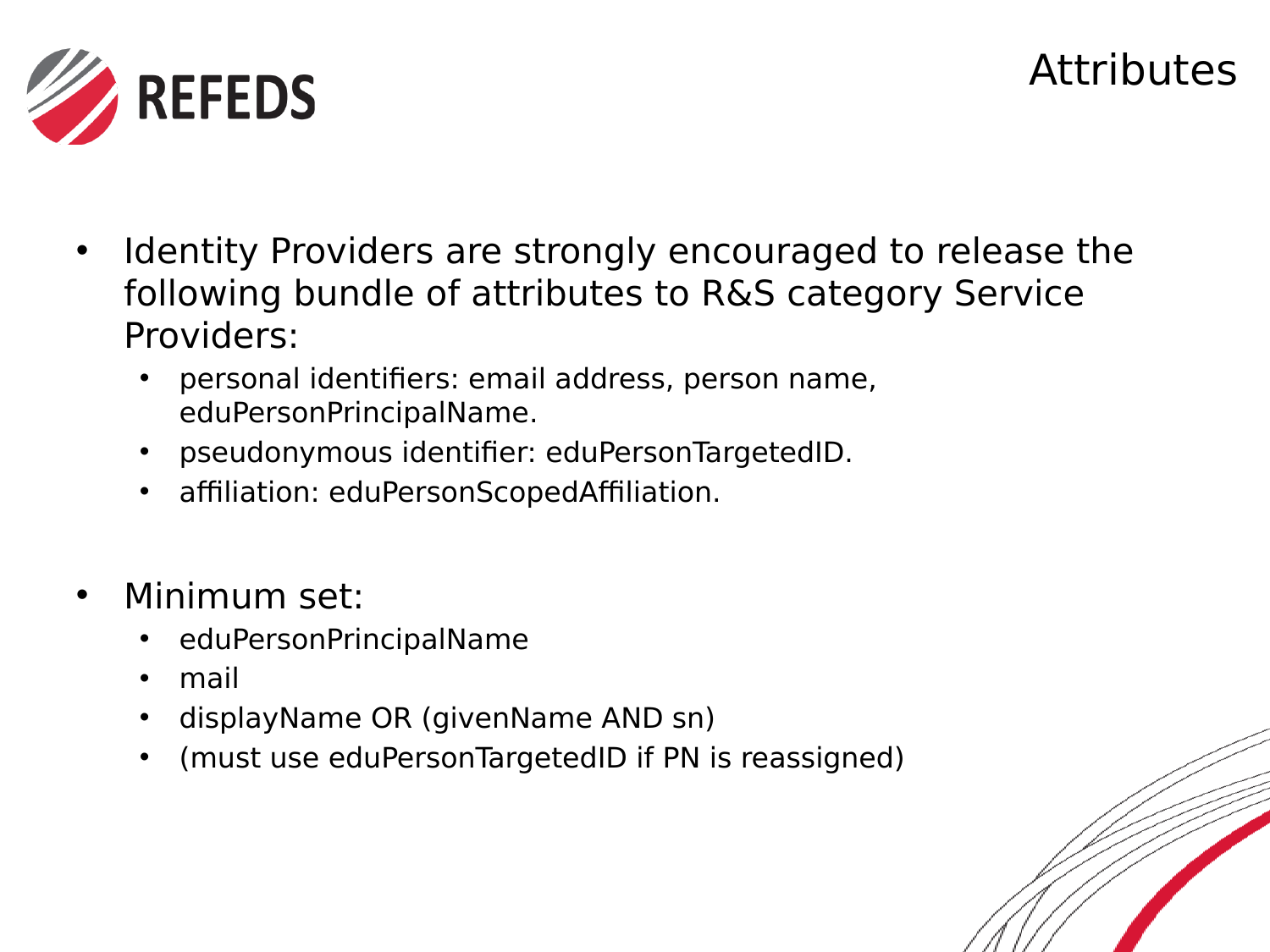

# Attributes
Identity Providers are strongly encouraged to release the following bundle of attributes to R&S category Service Providers:
personal identifiers: email address, person name, eduPersonPrincipalName.
pseudonymous identifier: eduPersonTargetedID.
affiliation: eduPersonScopedAffiliation.

Minimum set:
eduPersonPrincipalName
mail
displayName OR (givenName AND sn)
(must use eduPersonTargetedID if PN is reassigned)